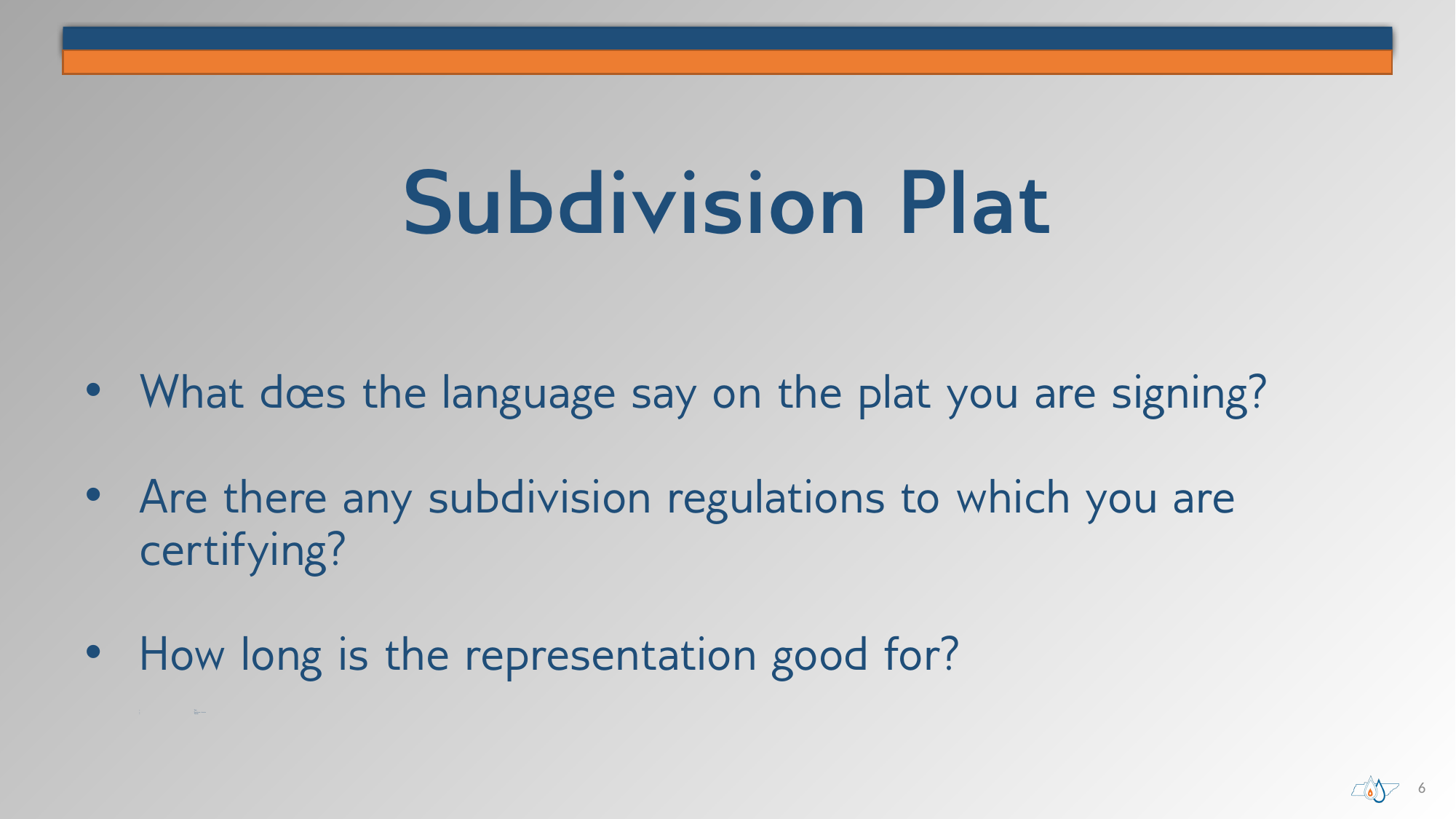

Subdivision Plat
What does the language say on the plat you are signing?

Are there any subdivision regulations to which you are certifying?

How long is the representation good for?

Tiem
Timeliness of notice
Timeim
6